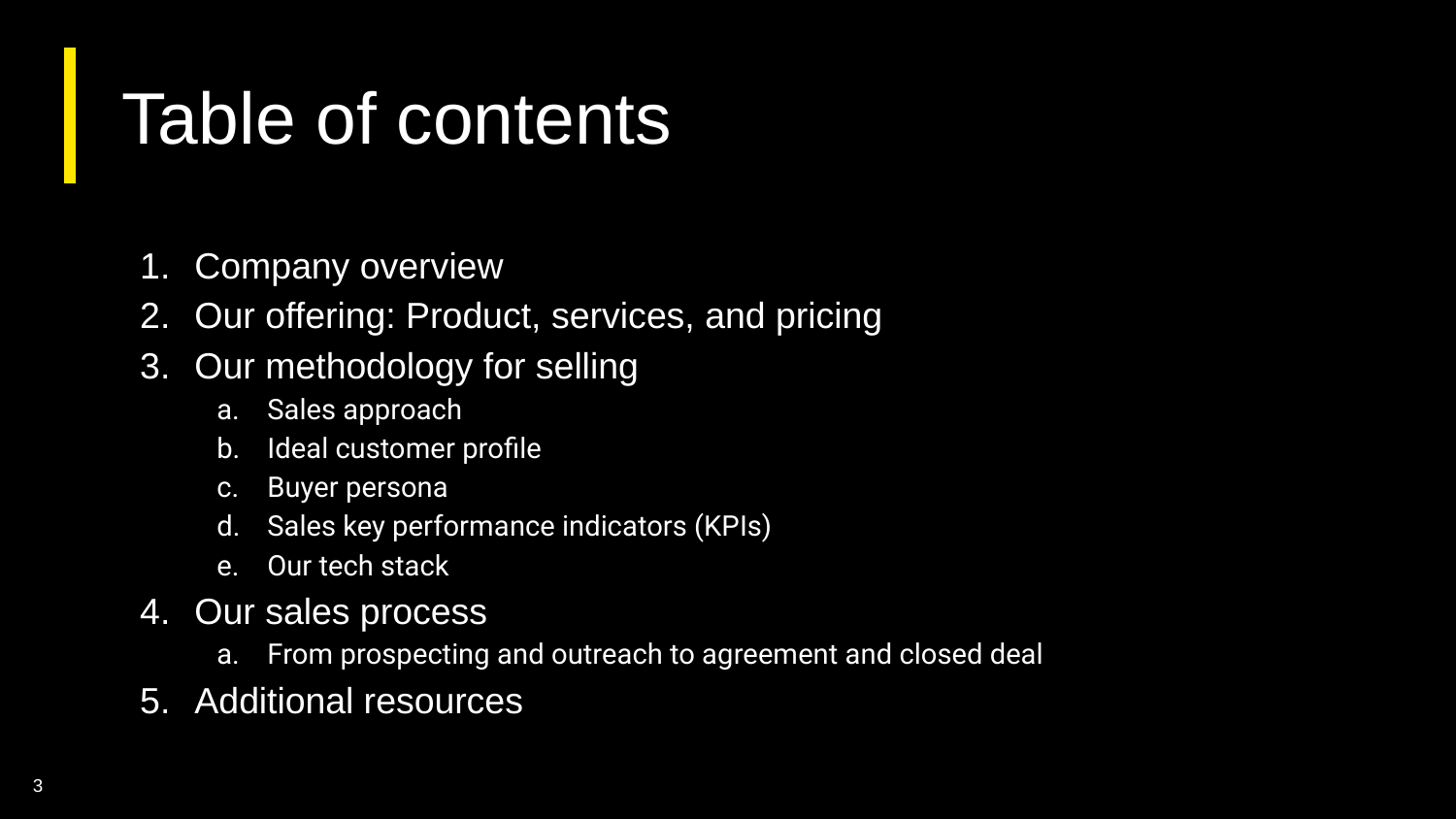

# Table of contents
Company overview
Our offering: Product, services, and pricing
Our methodology for selling
Sales approach
Ideal customer profile
Buyer persona
Sales key performance indicators (KPIs)
Our tech stack
Our sales process
From prospecting and outreach to agreement and closed deal
Additional resources
3